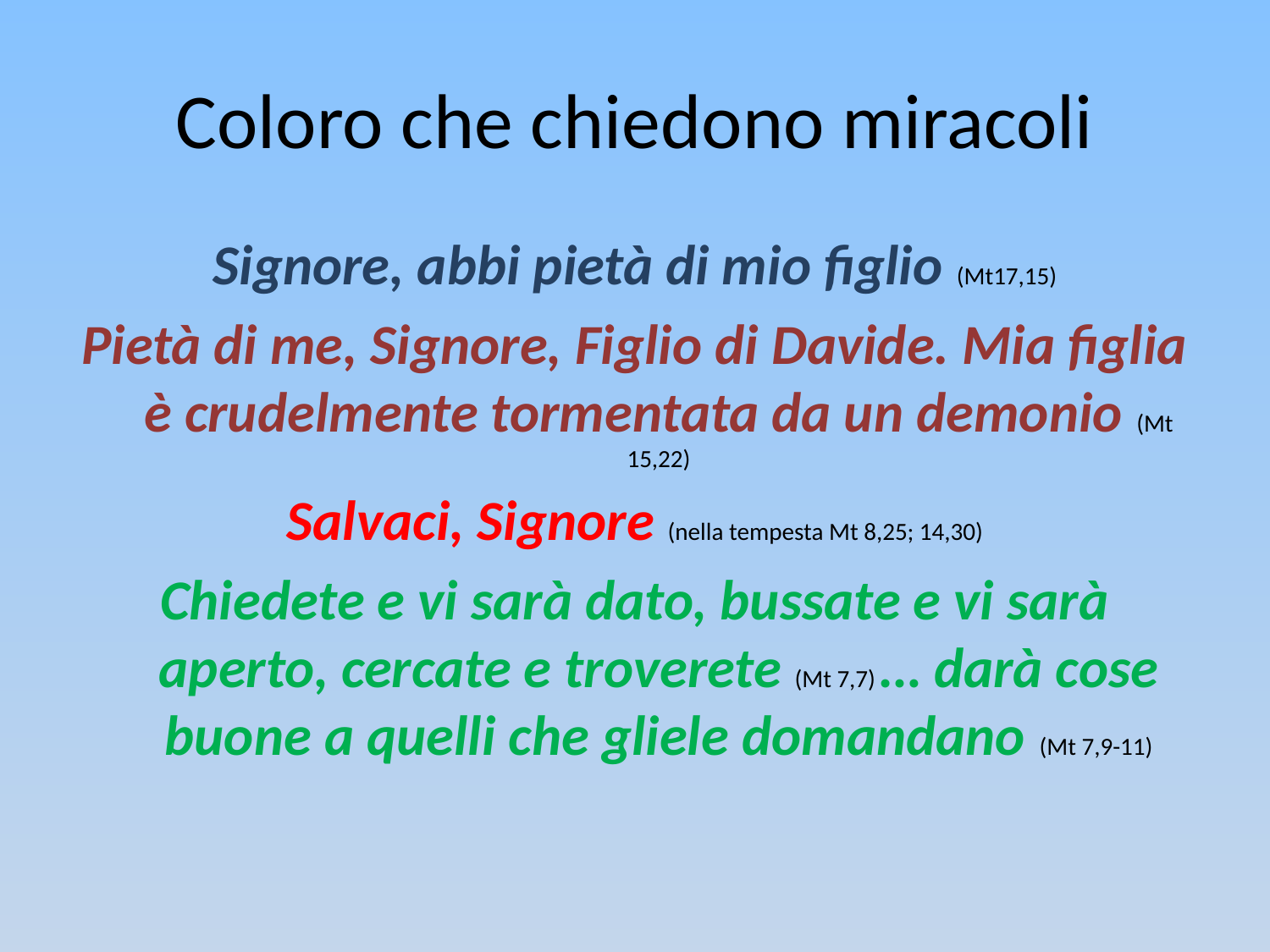

# Coloro che chiedono miracoli
Signore, abbi pietà di mio figlio (Mt17,15)
Pietà di me, Signore, Figlio di Davide. Mia figlia è crudelmente tormentata da un demonio (Mt 15,22)
Salvaci, Signore (nella tempesta Mt 8,25; 14,30)
Chiedete e vi sarà dato, bussate e vi sarà aperto, cercate e troverete (Mt 7,7) … darà cose buone a quelli che gliele domandano (Mt 7,9-11)